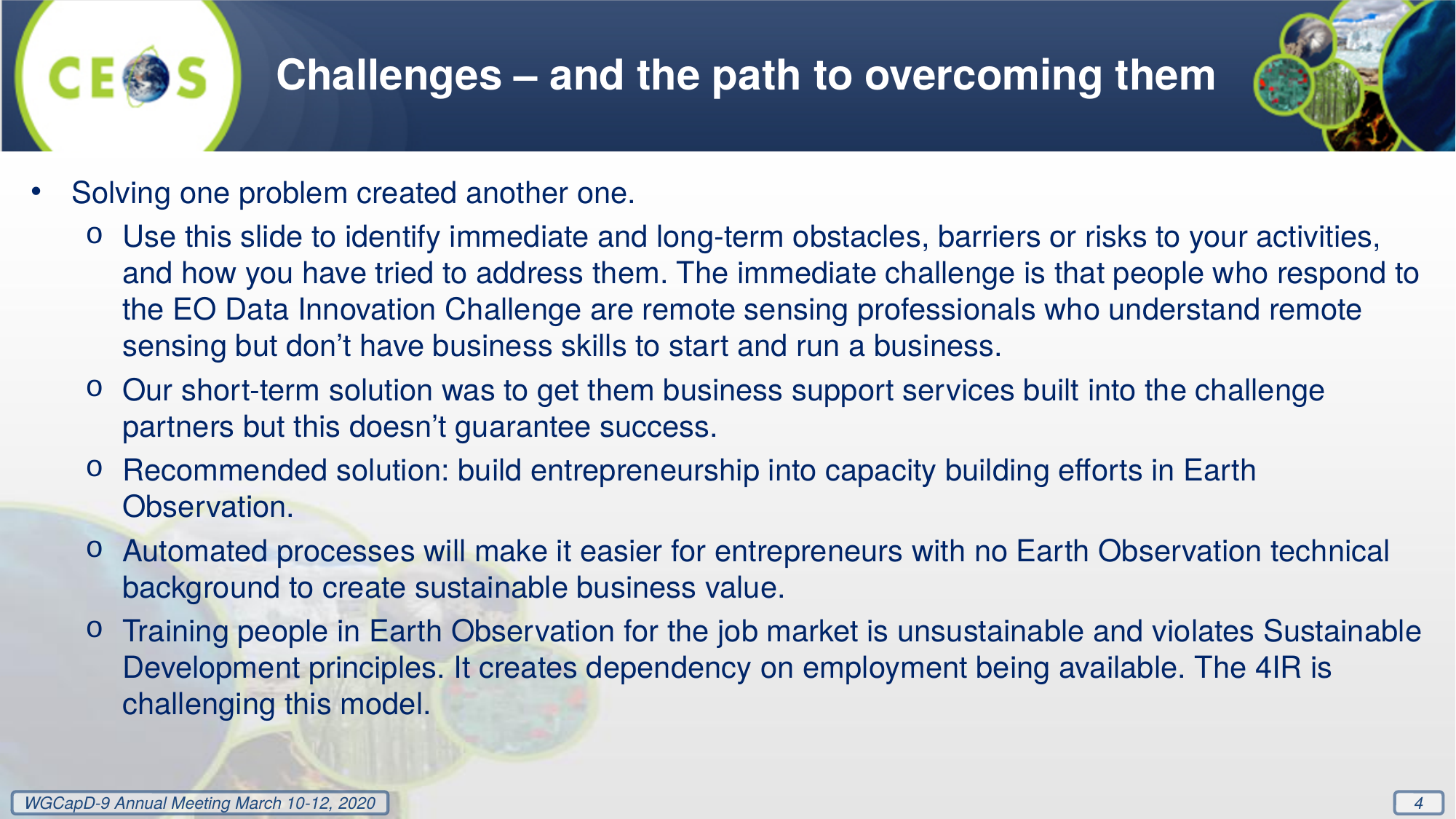

Challenges – and the path to overcoming them
Solving one problem created another one.
Use this slide to identify immediate and long-term obstacles, barriers or risks to your activities,  and how you have tried to address them. The immediate challenge is that people who respond to the EO Data Innovation Challenge are remote sensing professionals who understand remote sensing but don’t have business skills to start and run a business.
Our short-term solution was to get them business support services built into the challenge partners but this doesn’t guarantee success.
Recommended solution: build entrepreneurship into capacity building efforts in Earth Observation.
Automated processes will make it easier for entrepreneurs with no Earth Observation technical background to create sustainable business value.
Training people in Earth Observation for the job market is unsustainable and violates Sustainable Development principles. It creates dependency on employment being available. The 4IR is challenging this model.

4